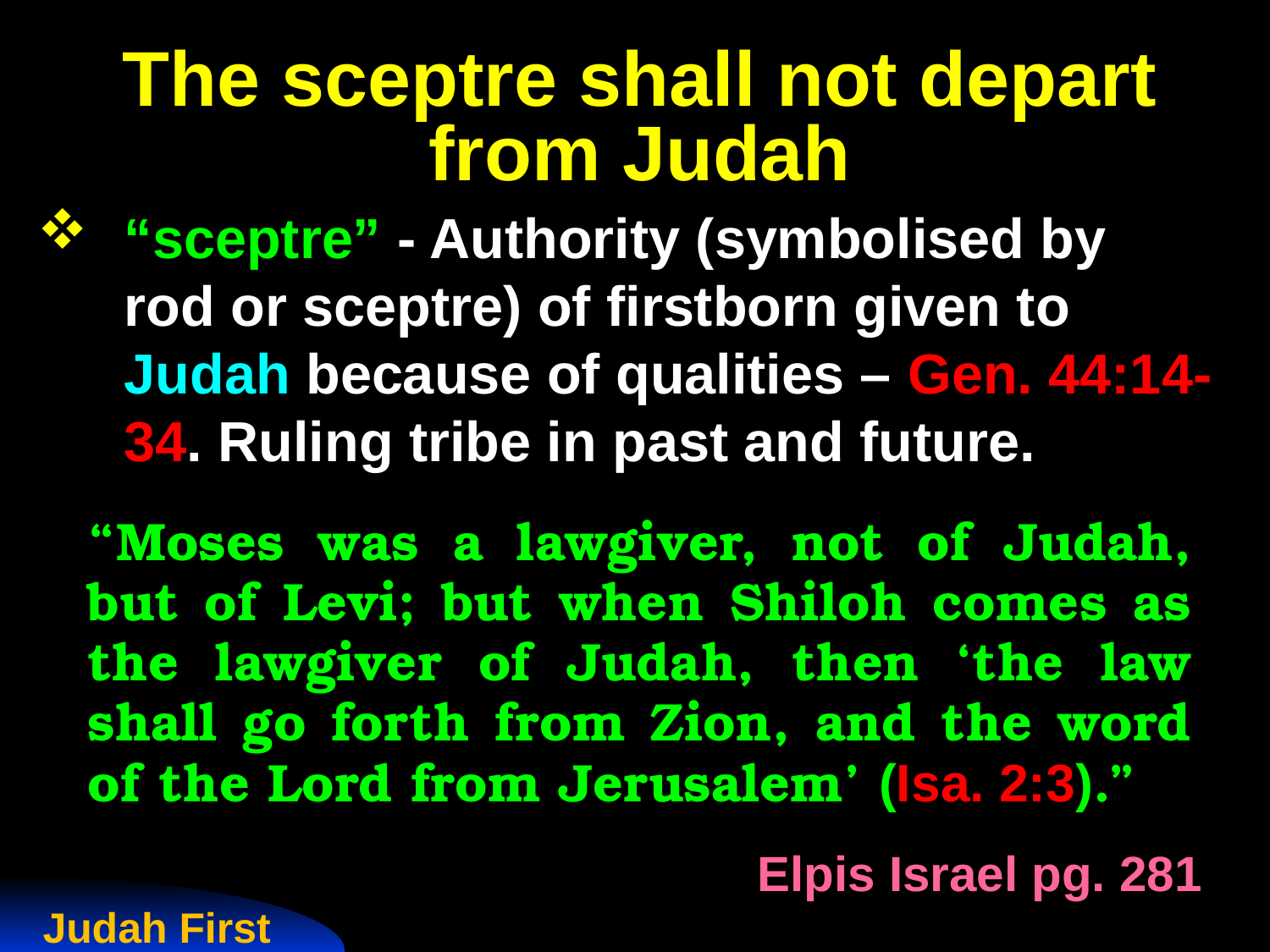

# The sceptre shall not depart from Judah
“sceptre” - Authority (symbolised by rod or sceptre) of firstborn given to Judah because of qualities – Gen. 44:14-34. Ruling tribe in past and future.
“Moses was a lawgiver, not of Judah, but of Levi; but when Shiloh comes as the lawgiver of Judah, then ‘the law shall go forth from Zion, and the word of the Lord from Jerusalem’ (Isa. 2:3).”
Elpis Israel pg. 281
Judah First